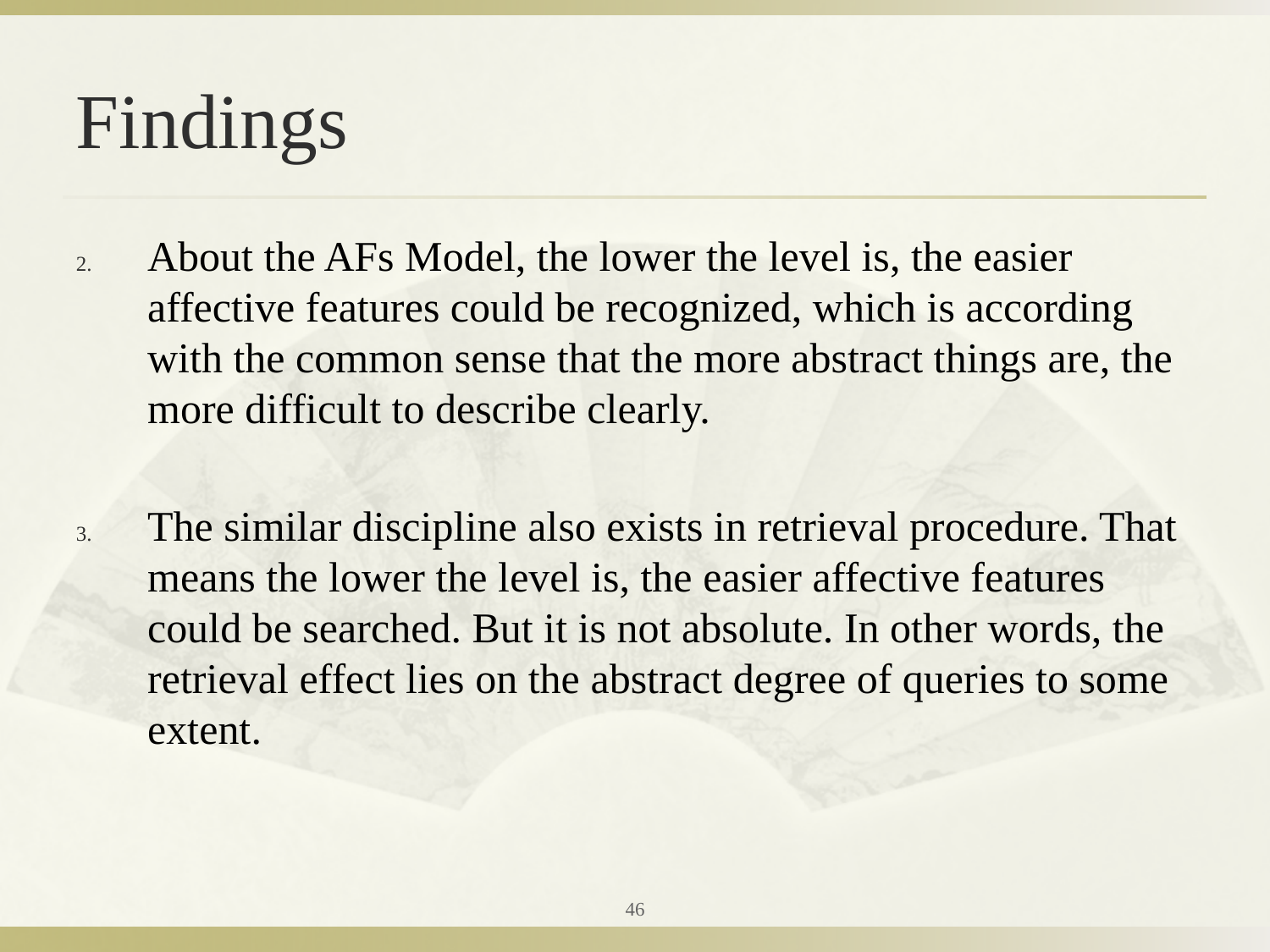

# Findings
About the AFs Model, the lower the level is, the easier affective features could be recognized, which is according with the common sense that the more abstract things are, the more difficult to describe clearly.

The similar discipline also exists in retrieval procedure. That means the lower the level is, the easier affective features could be searched. But it is not absolute. In other words, the retrieval effect lies on the abstract degree of queries to some extent.

46